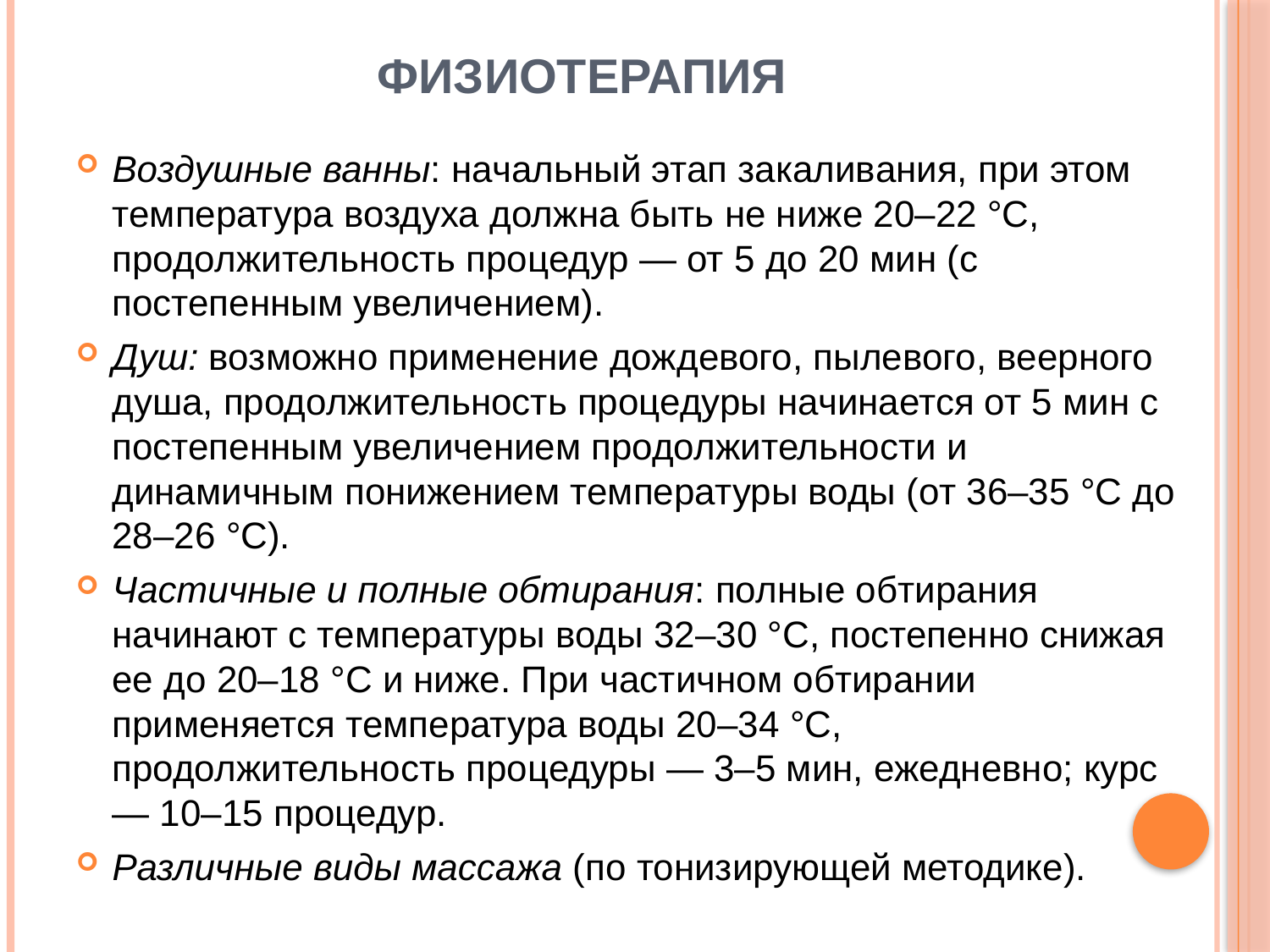

# Физиотерапия
Воздушные ванны: начальный этап закаливания, при этом температура воздуха должна быть не ниже 20–22 °С, продолжительность процедур — от 5 до 20 мин (с постепенным увеличением).
Душ: возможно применение дождевого, пылевого, веерного душа, продолжительность процедуры начинается от 5 мин с постепенным увеличением продолжительности и динамичным понижением температуры воды (от 36–35 °С до 28–26 °С).
Частичные и полные обтирания: полные обтирания начинают с температуры воды 32–30 °С, постепенно снижая ее до 20–18 °С и ниже. При частичном обтирании применяется температура воды 20–34 °С, продолжительность процедуры — 3–5 мин, ежедневно; курс — 10–15 процедур.
Различные виды массажа (по тонизирующей методике).